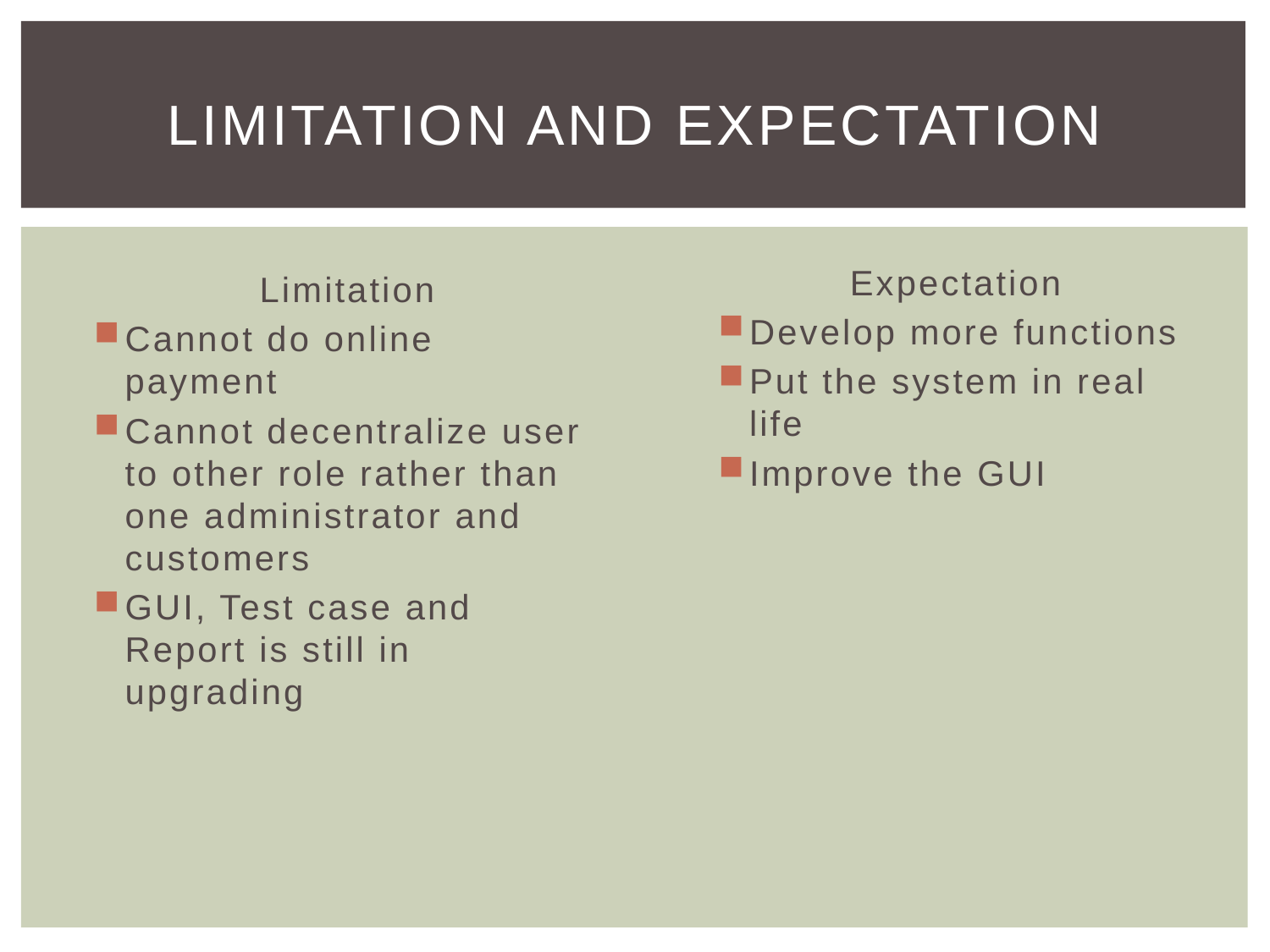

# LIMITATION AND EXPECTATION
Limitation
Cannot do online payment
Cannot decentralize user to other role rather than one administrator and customers
GUI, Test case and Report is still in upgrading

Expectation
Develop more functions
Put the system in real life
Improve the GUI